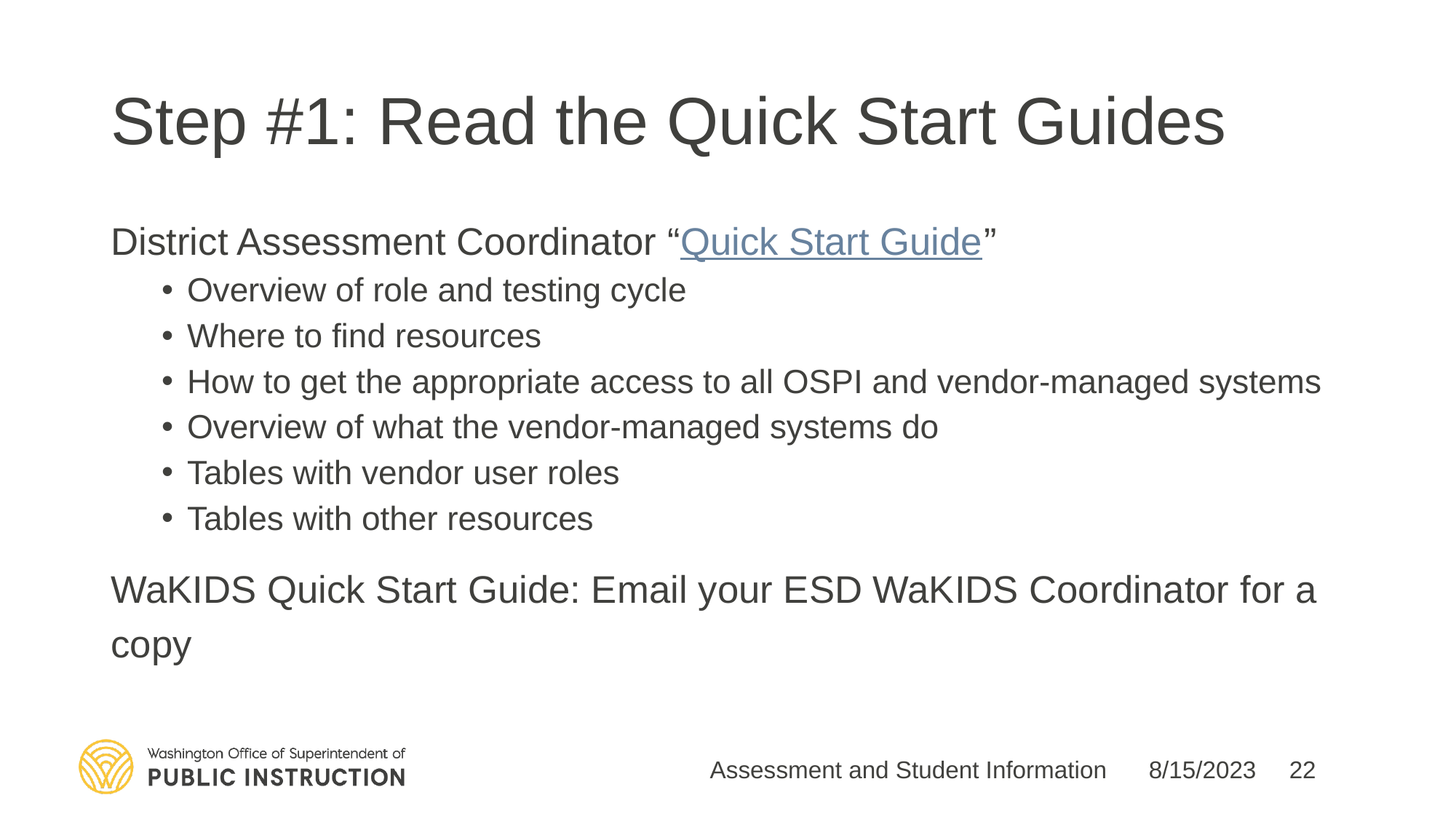

# Step #1: Read the Quick Start Guides
District Assessment Coordinator “Quick Start Guide”
Overview of role and testing cycle
Where to find resources
How to get the appropriate access to all OSPI and vendor-managed systems
Overview of what the vendor-managed systems do
Tables with vendor user roles
Tables with other resources
WaKIDS Quick Start Guide: Email your ESD WaKIDS Coordinator for a copy
Assessment and Student Information
8/15/2023
22